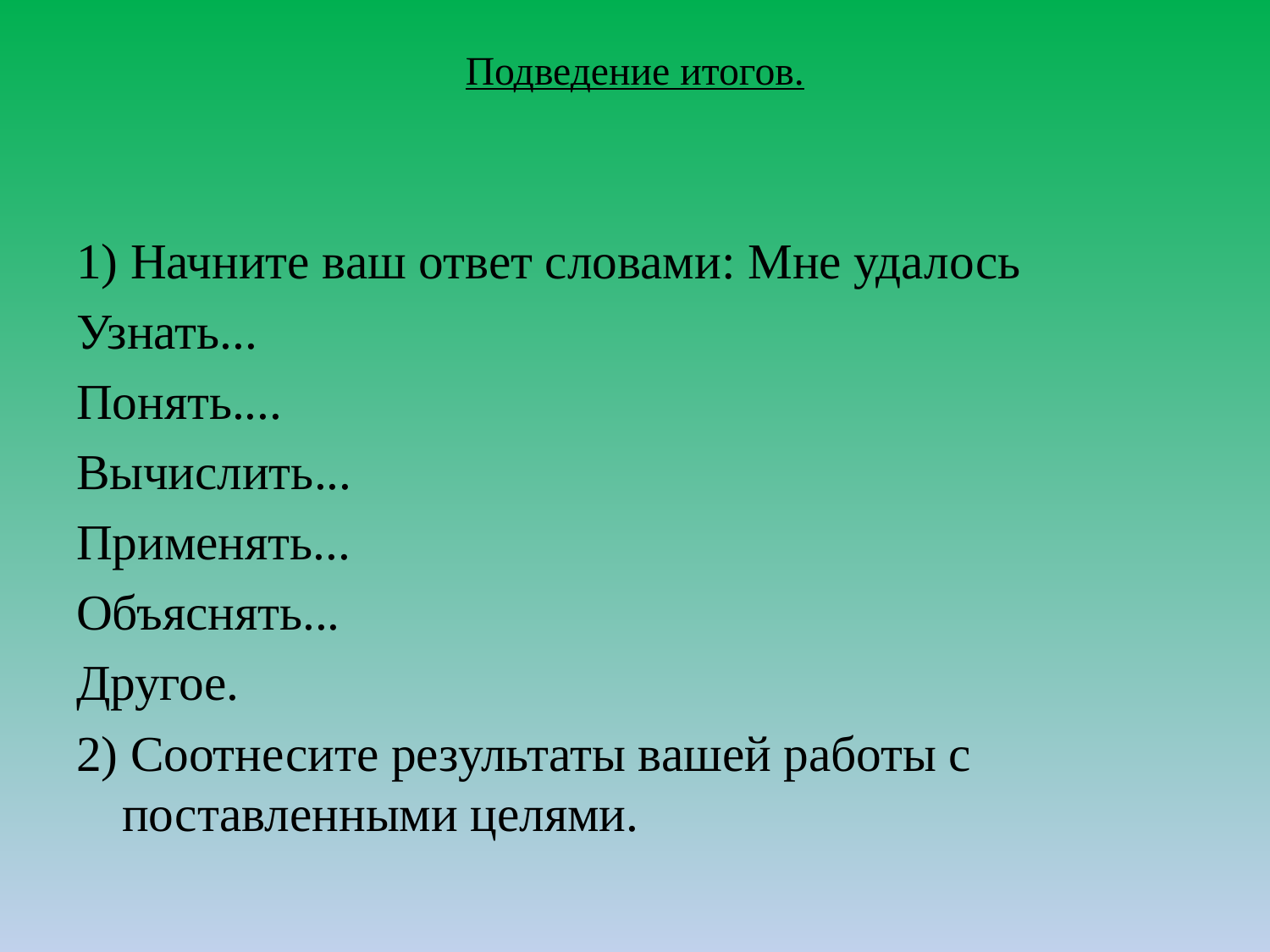

# Подведение итогов.
1) Начните ваш ответ словами: Мне удалось
Узнать...
Понять....
Вычислить...
Применять...
Объяснять...
Другое.
2) Соотнесите результаты вашей работы с поставленными целями.